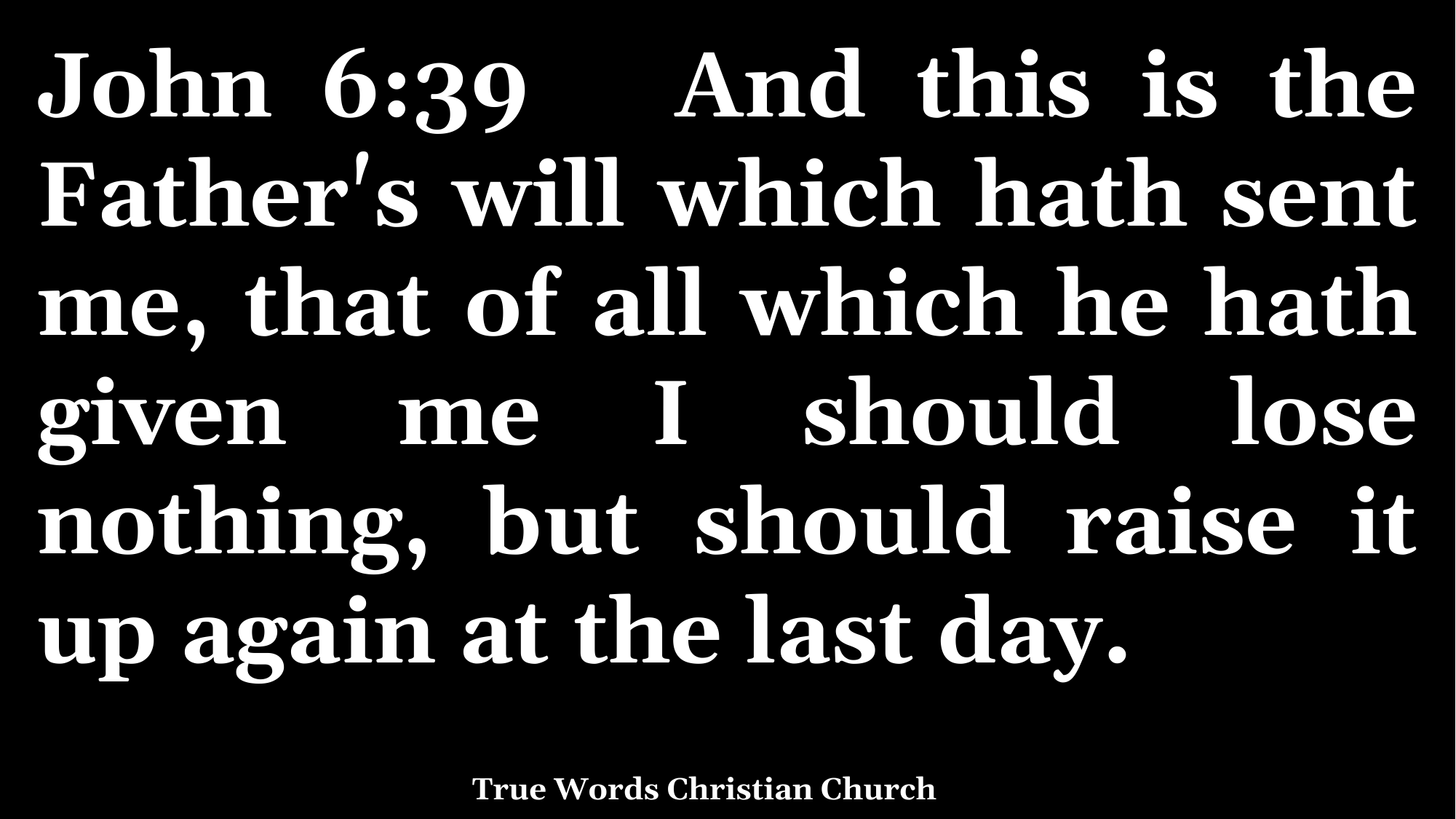

John 6:39   And this is the Father's will which hath sent me, that of all which he hath given me I should lose nothing, but should raise it up again at the last day.
True Words Christian Church